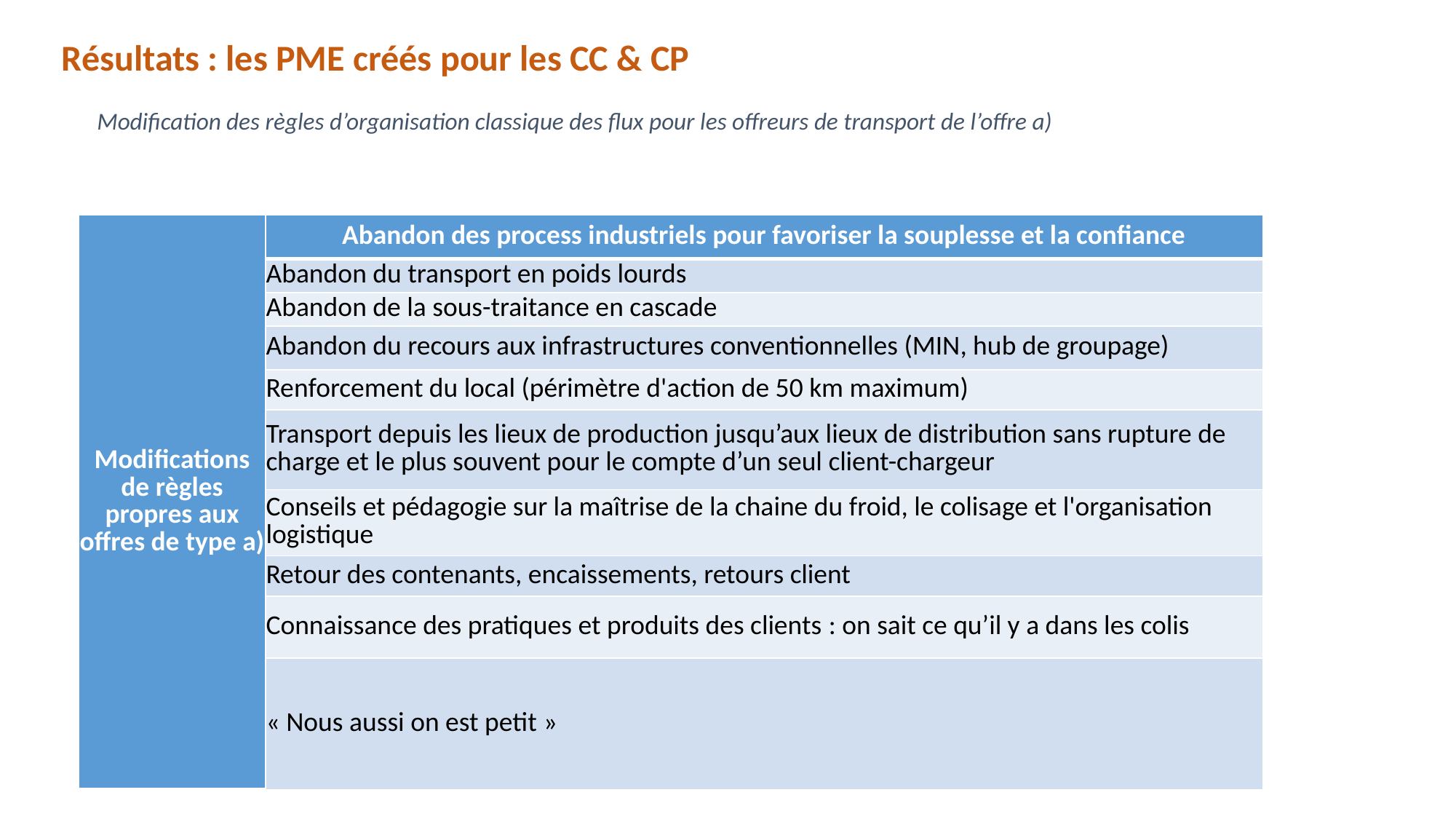

Résultats : les PME créés pour les CC & CP
Modification des règles d’organisation classique des flux pour les offreurs de transport de l’offre a)

| Modifications de règles propres aux offres de type a) | Abandon des process industriels pour favoriser la souplesse et la confiance |
| --- | --- |
|  | Abandon du transport en poids lourds |
|  | Abandon de la sous-traitance en cascade |
|  | Abandon du recours aux infrastructures conventionnelles (MIN, hub de groupage) |
|  | Renforcement du local (périmètre d'action de 50 km maximum) |
|  | Transport depuis les lieux de production jusqu’aux lieux de distribution sans rupture de charge et le plus souvent pour le compte d’un seul client-chargeur |
|  | Conseils et pédagogie sur la maîtrise de la chaine du froid, le colisage et l'organisation logistique |
|  | Retour des contenants, encaissements, retours client |
|  | Connaissance des pratiques et produits des clients : on sait ce qu’il y a dans les colis |
|  | « Nous aussi on est petit » |